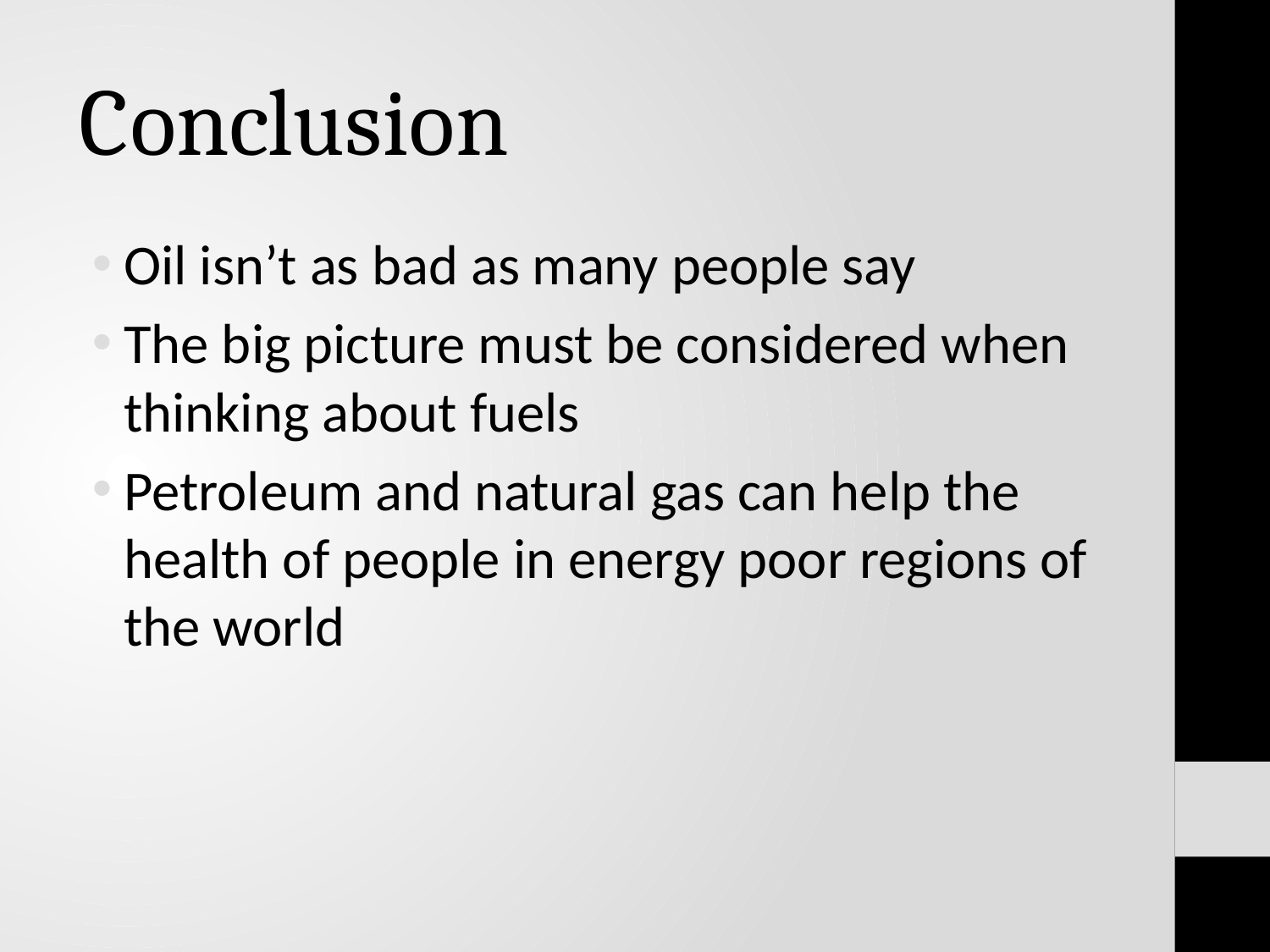

# Conclusion
Oil isn’t as bad as many people say
The big picture must be considered when thinking about fuels
Petroleum and natural gas can help the health of people in energy poor regions of the world